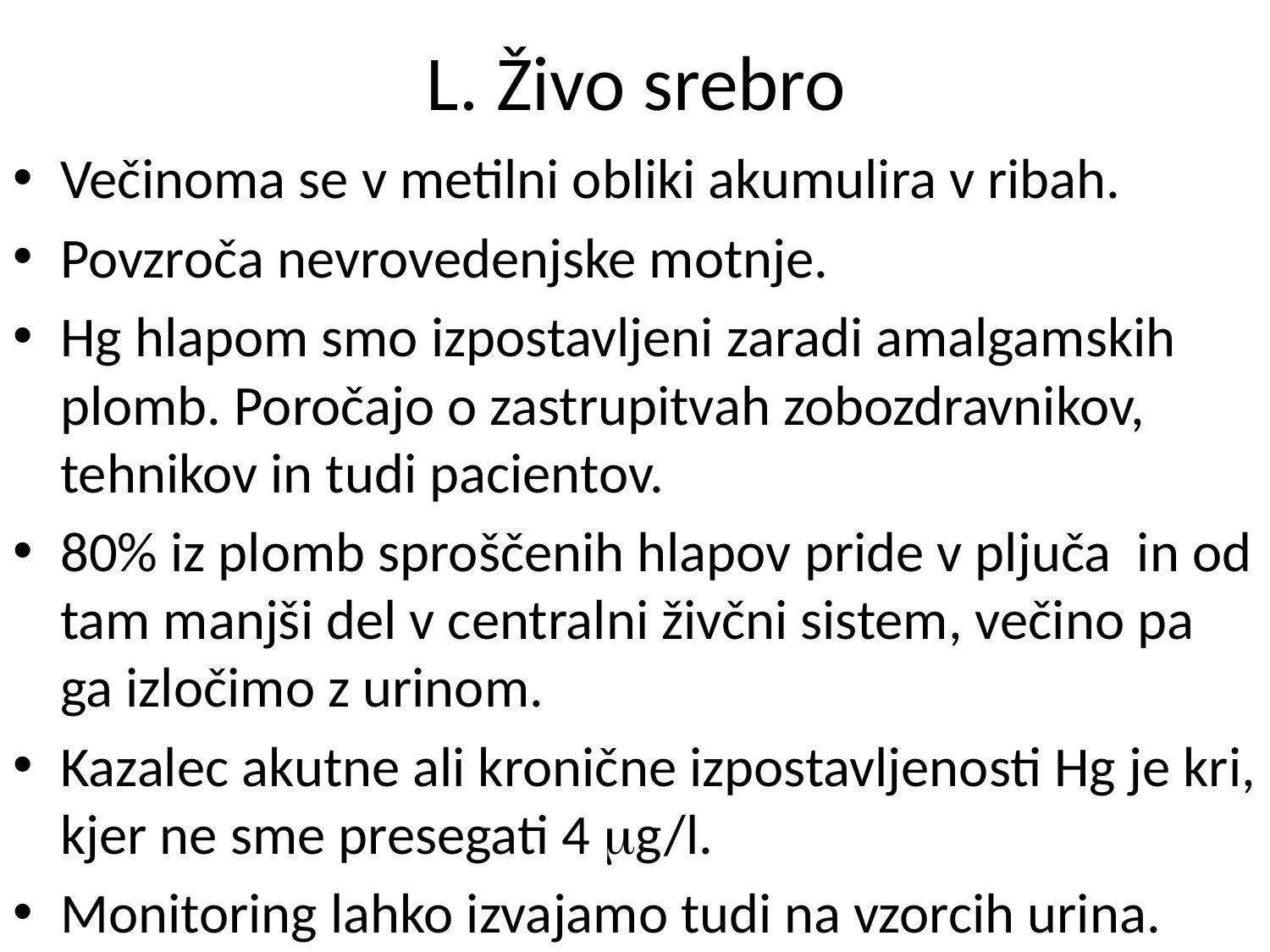

# L. Živo srebro
Večinoma se v metilni obliki akumulira v ribah.
Povzroča nevrovedenjske motnje.
Hg hlapom smo izpostavljeni zaradi amalgamskih plomb. Poročajo o zastrupitvah zobozdravnikov, tehnikov in tudi pacientov.
80% iz plomb sproščenih hlapov pride v pljuča  in od tam manjši del v centralni živčni sistem, večino pa ga izločimo z urinom.
Kazalec akutne ali kronične izpostavljenosti Hg je kri, kjer ne sme presegati 4 μg/l.
Monitoring lahko izvajamo tudi na vzorcih urina.